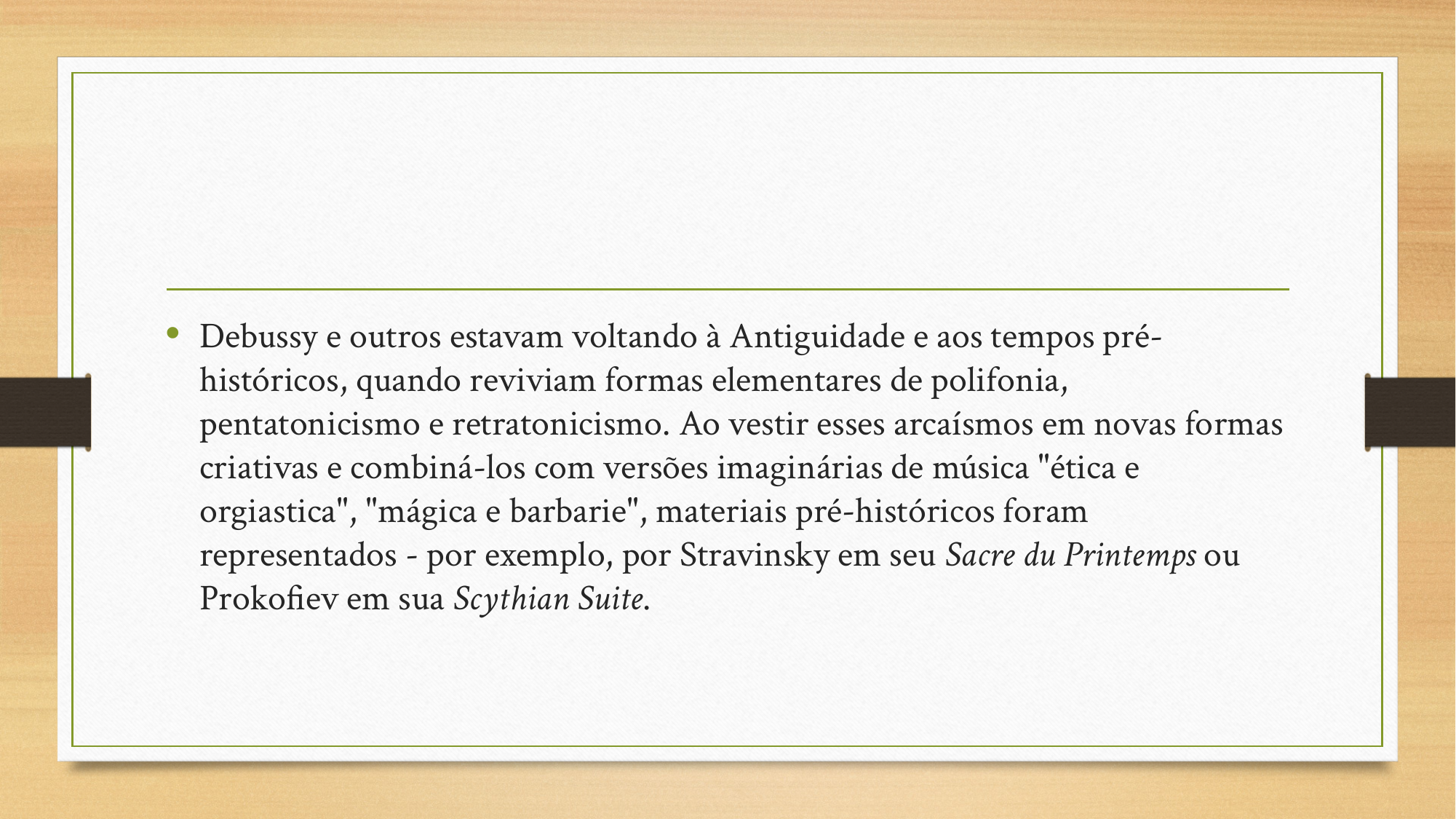

#
Debussy e outros estavam voltando à Antiguidade e aos tempos pré-históricos, quando reviviam formas elementares de polifonia, pentatonicismo e retratonicismo. Ao vestir esses arcaísmos em novas formas criativas e combiná-los com versões imaginárias de música "ética e orgiastica", "mágica e barbarie", materiais pré-históricos foram representados - por exemplo, por Stravinsky em seu Sacre du Printemps ou Prokofiev em sua Scythian Suite.